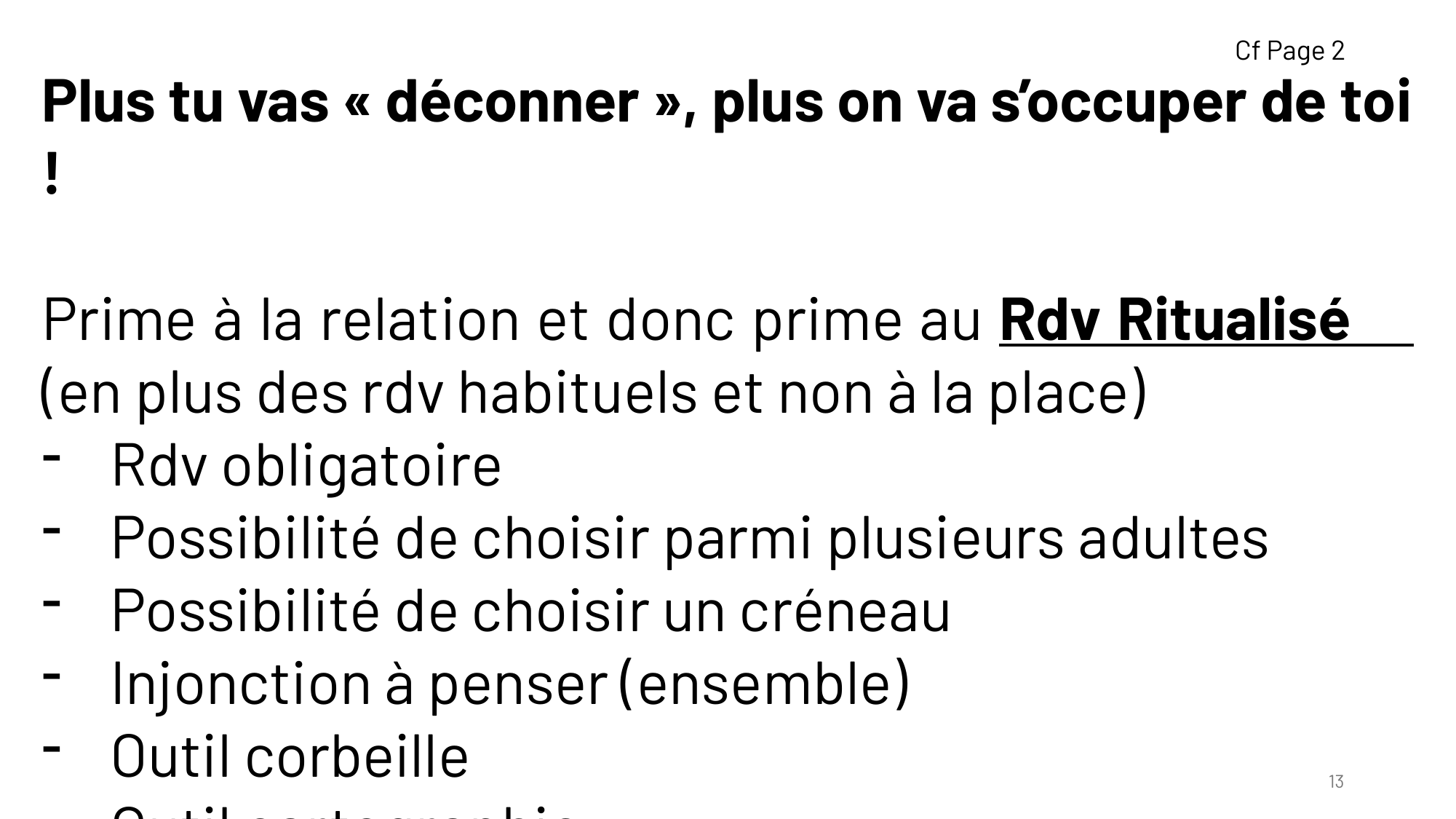

Cf Page 2
Plus tu vas « déconner », plus on va s’occuper de toi !

Prime à la relation et donc prime au Rdv Ritualisé     (en plus des rdv habituels et non à la place)
Rdv obligatoire
Possibilité de choisir parmi plusieurs adultes
Possibilité de choisir un créneau
Injonction à penser (ensemble)
Outil corbeille
Outil cartographie
13